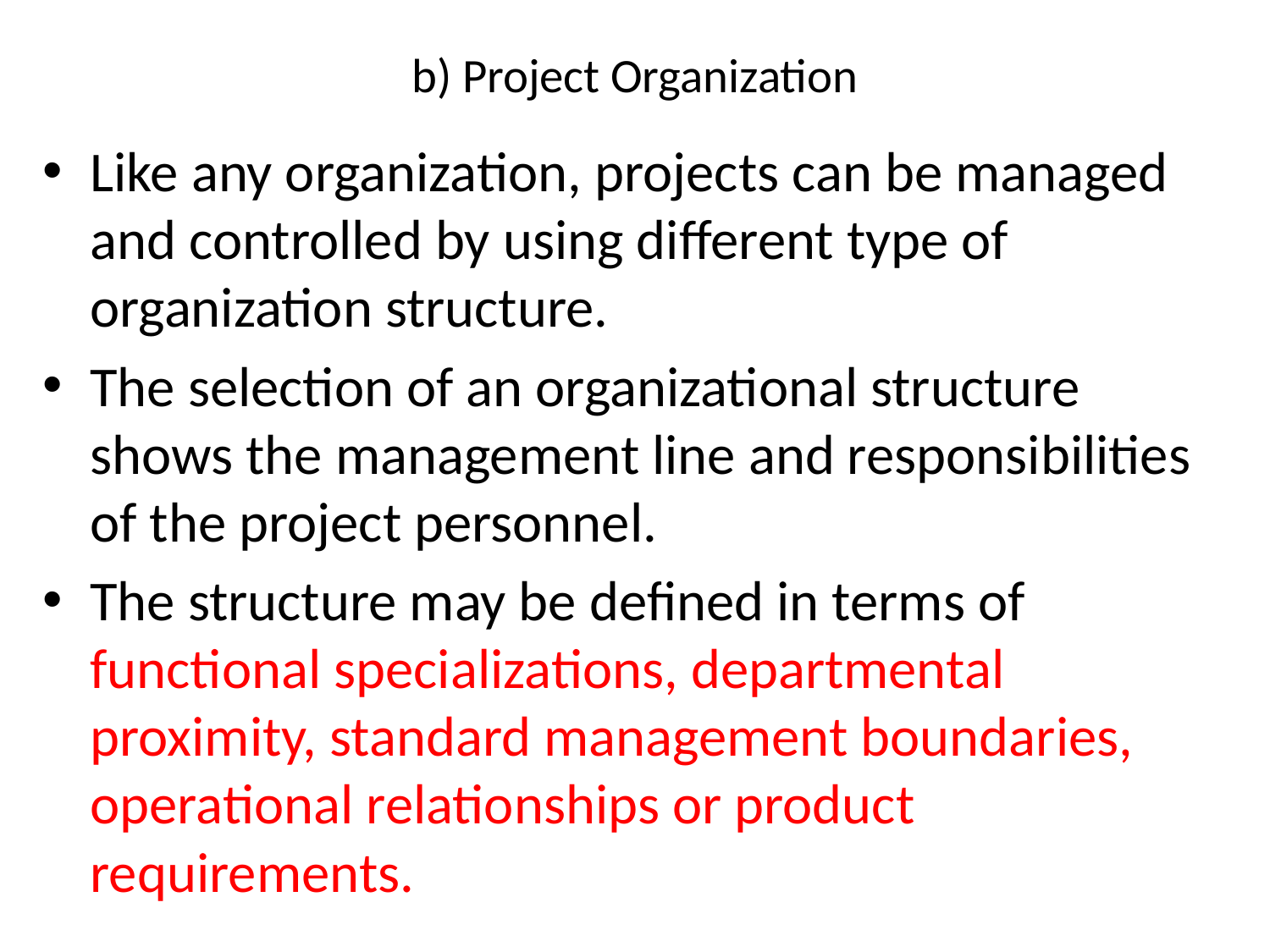

# b) Project Organization
Like any organization, projects can be managed and controlled by using different type of organization structure.
The selection of an organizational structure shows the management line and responsibilities of the project personnel.
The structure may be defined in terms of functional specializations, departmental proximity, standard management boundaries, operational relationships or product requirements.